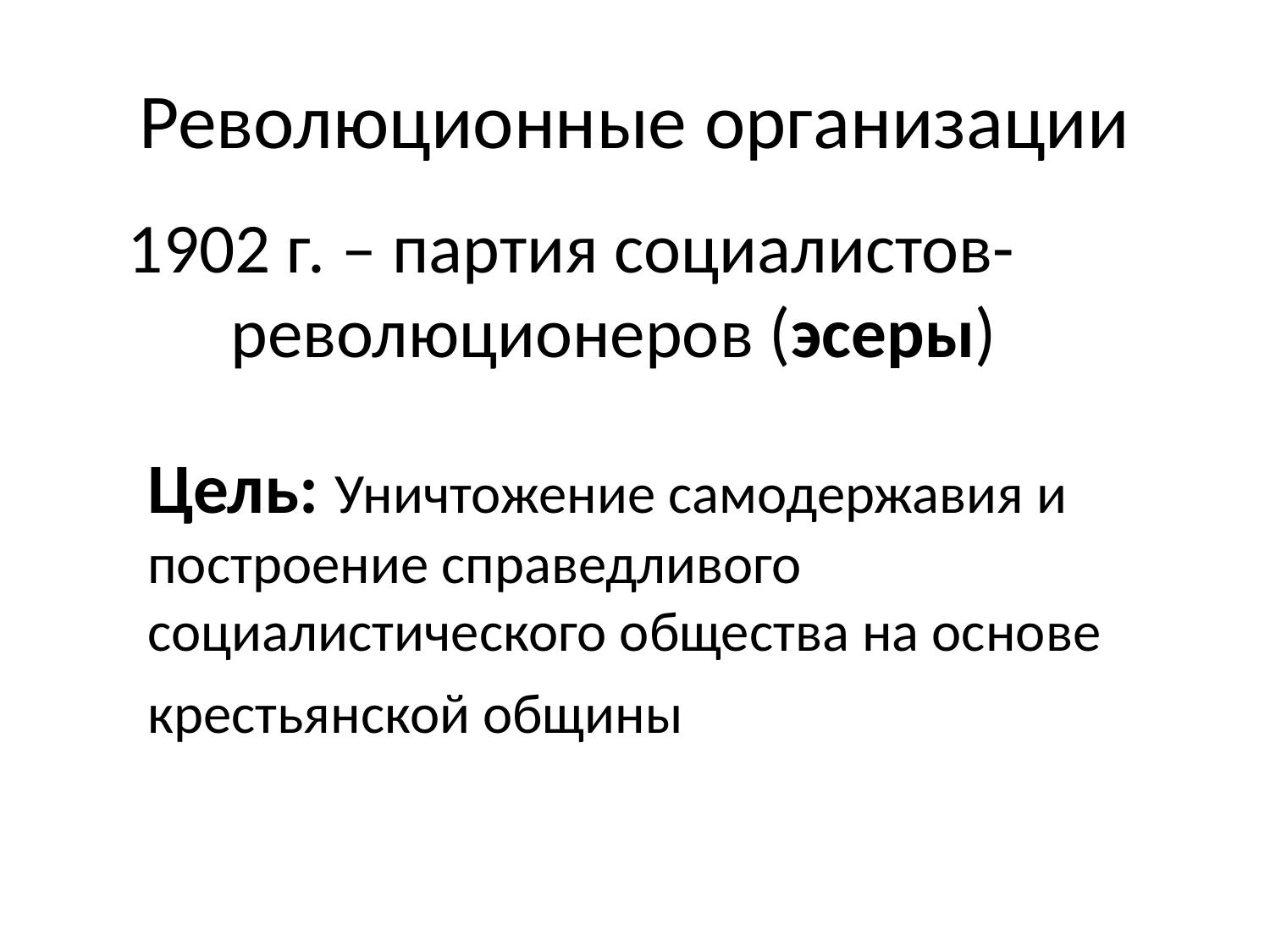

# Революционные организации
1902 г. – партия социалистов-революционеров (эсеры)

Цель: Уничтожение самодержавия и построение справедливого социалистического общества на основе крестьянской общины